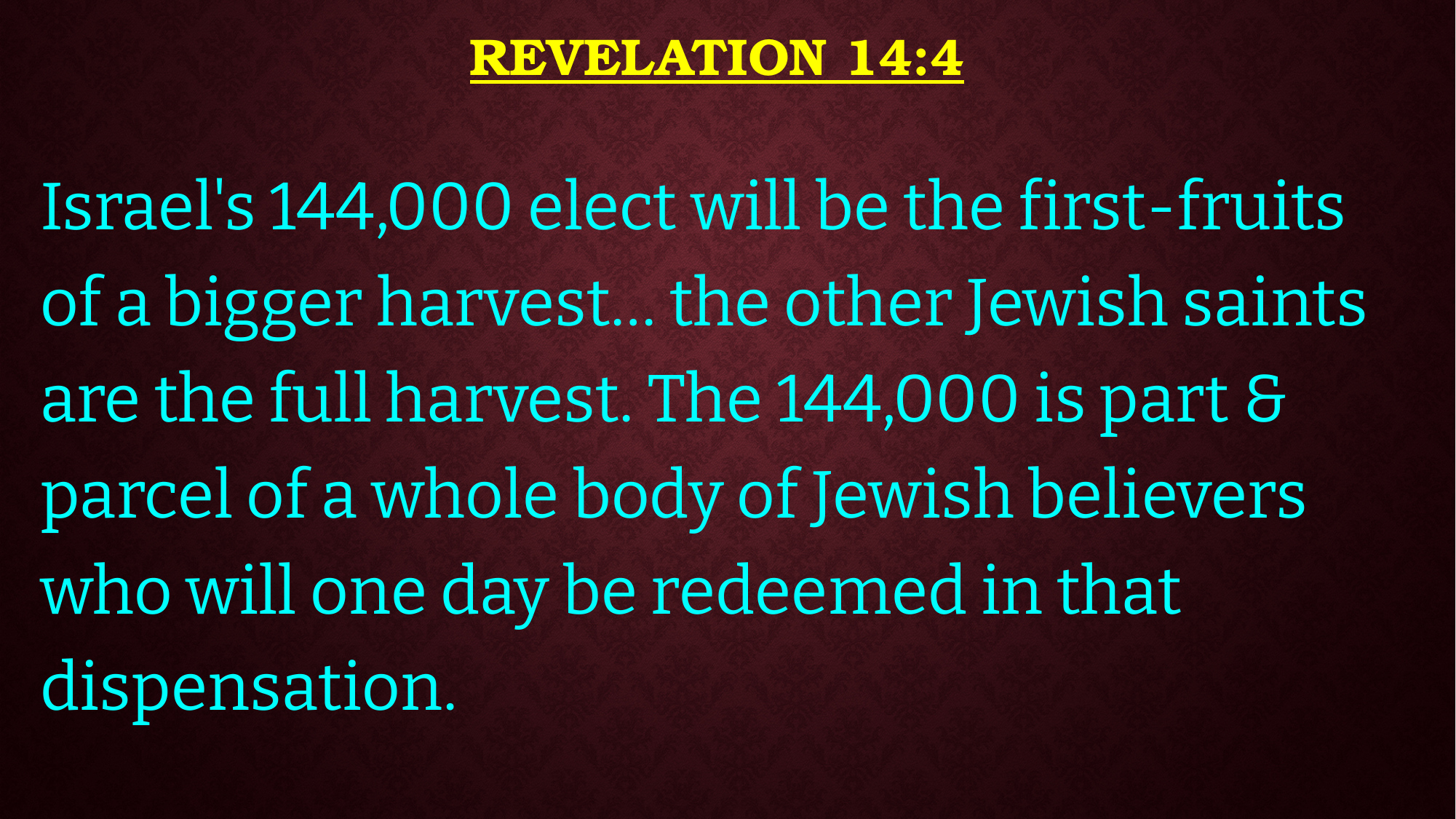

# Revelation 14:4
Israel's 144,000 elect will be the first-fruits of a bigger harvest… the other Jewish saints are the full harvest. The 144,000 is part & parcel of a whole body of Jewish believers who will one day be redeemed in that dispensation.